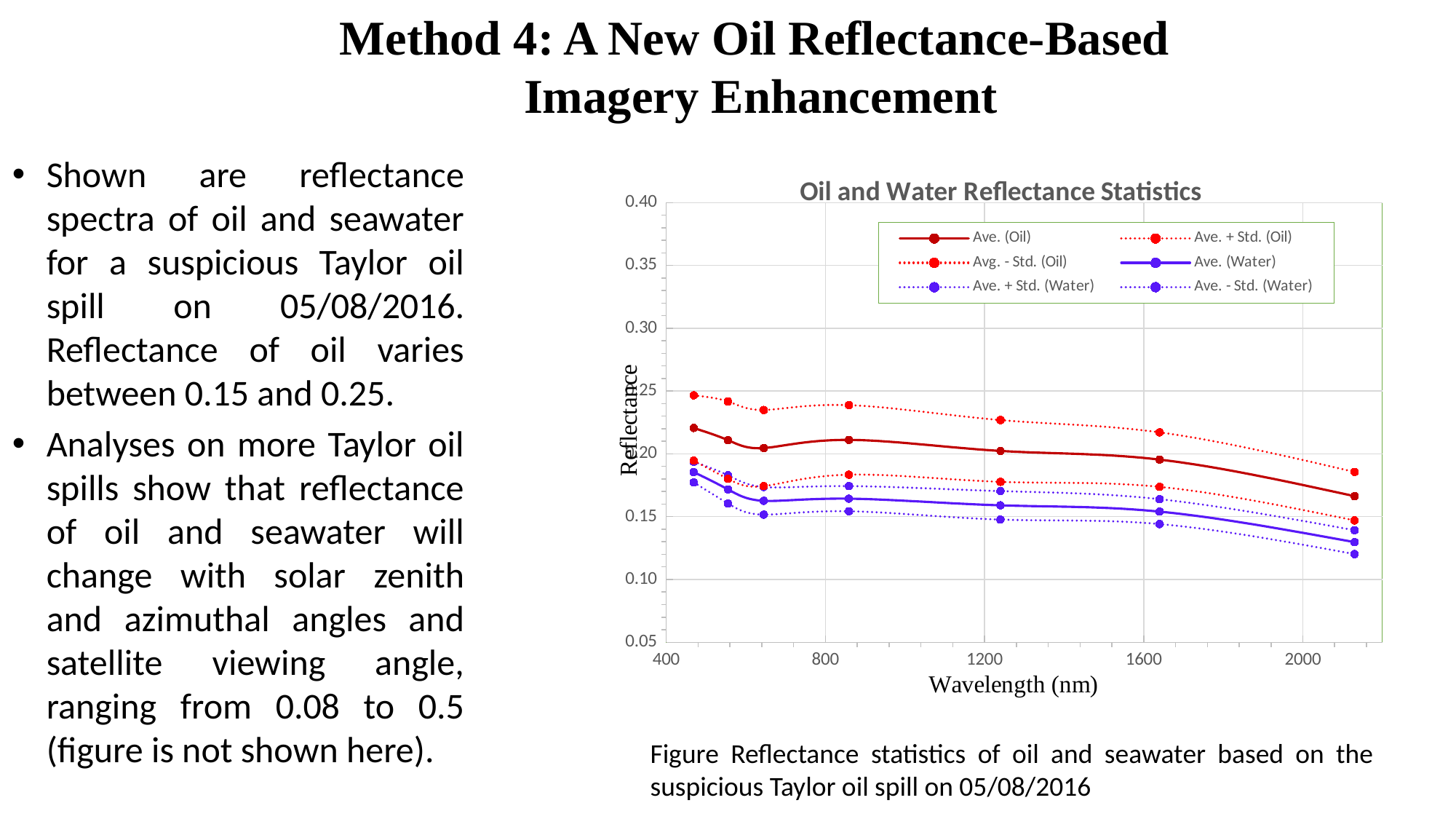

Method 4: A New Oil Reflectance-Based
Imagery Enhancement
Shown are reflectance spectra of oil and seawater for a suspicious Taylor oil spill on 05/08/2016. Reflectance of oil varies between 0.15 and 0.25.
Analyses on more Taylor oil spills show that reflectance of oil and seawater will change with solar zenith and azimuthal angles and satellite viewing angle, ranging from 0.08 to 0.5 (figure is not shown here).

### Chart: Oil and Water Reflectance Statistics

| Category |  |  |  |  |  |  |
|---|---|---|---|---|---|---|
Figure Reflectance statistics of oil and seawater based on the suspicious Taylor oil spill on 05/08/2016
(b) Oil Reflectance-based Enhancement:
    0.1 (min.) ~ 0.3 (max.) in Refl.
NO Enhancement:
    0.05 (min.) ~ 0.63 (max.) in Refl.
Figure 6 MODIS/Terra imagery at 555 nm by using oil reflectance-based imagery enhancement